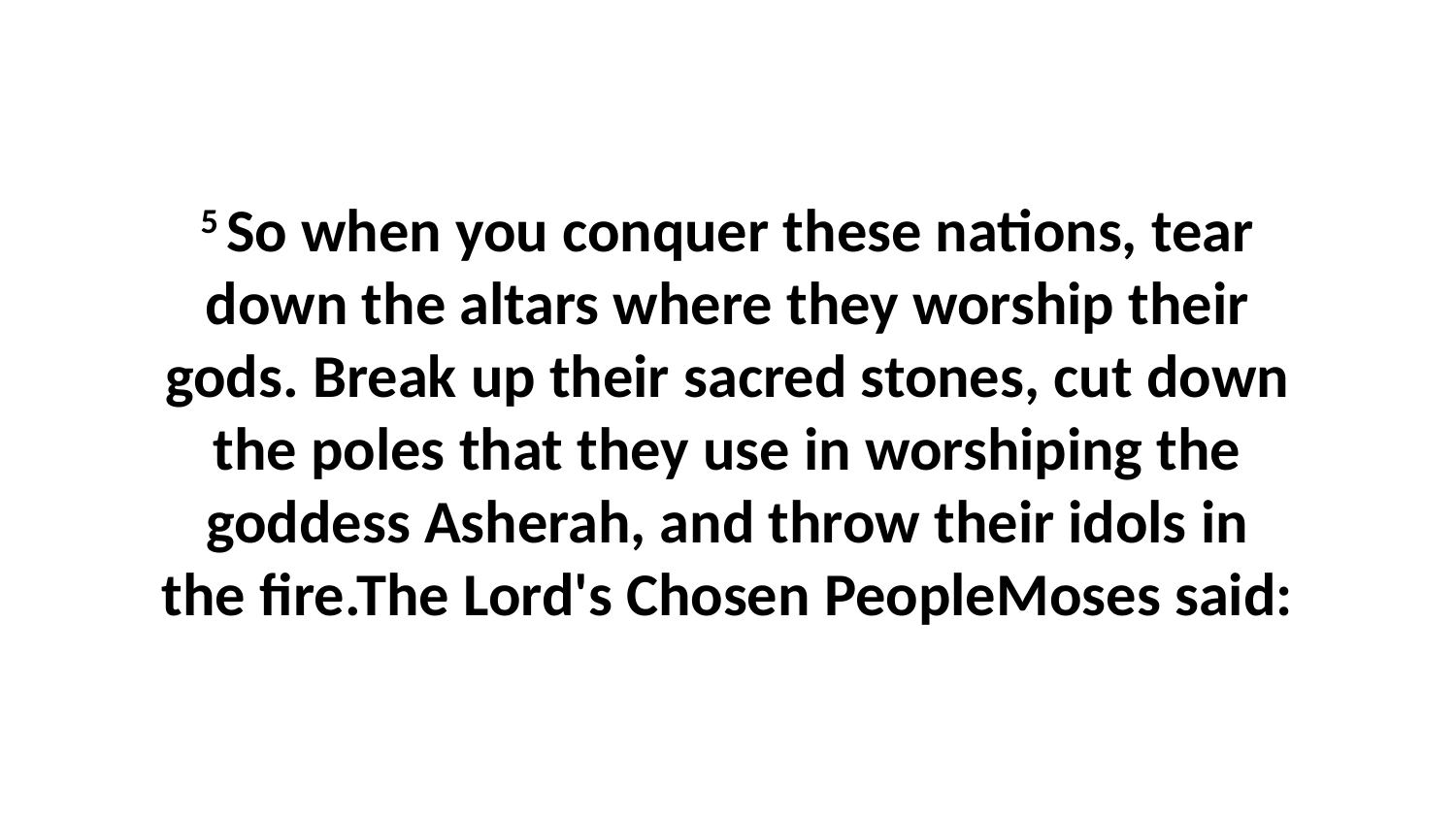

5 So when you conquer these nations, tear down the altars where they worship their gods. Break up their sacred stones, cut down the poles that they use in worshiping the goddess Asherah, and throw their idols in the fire.The Lord's Chosen PeopleMoses said: